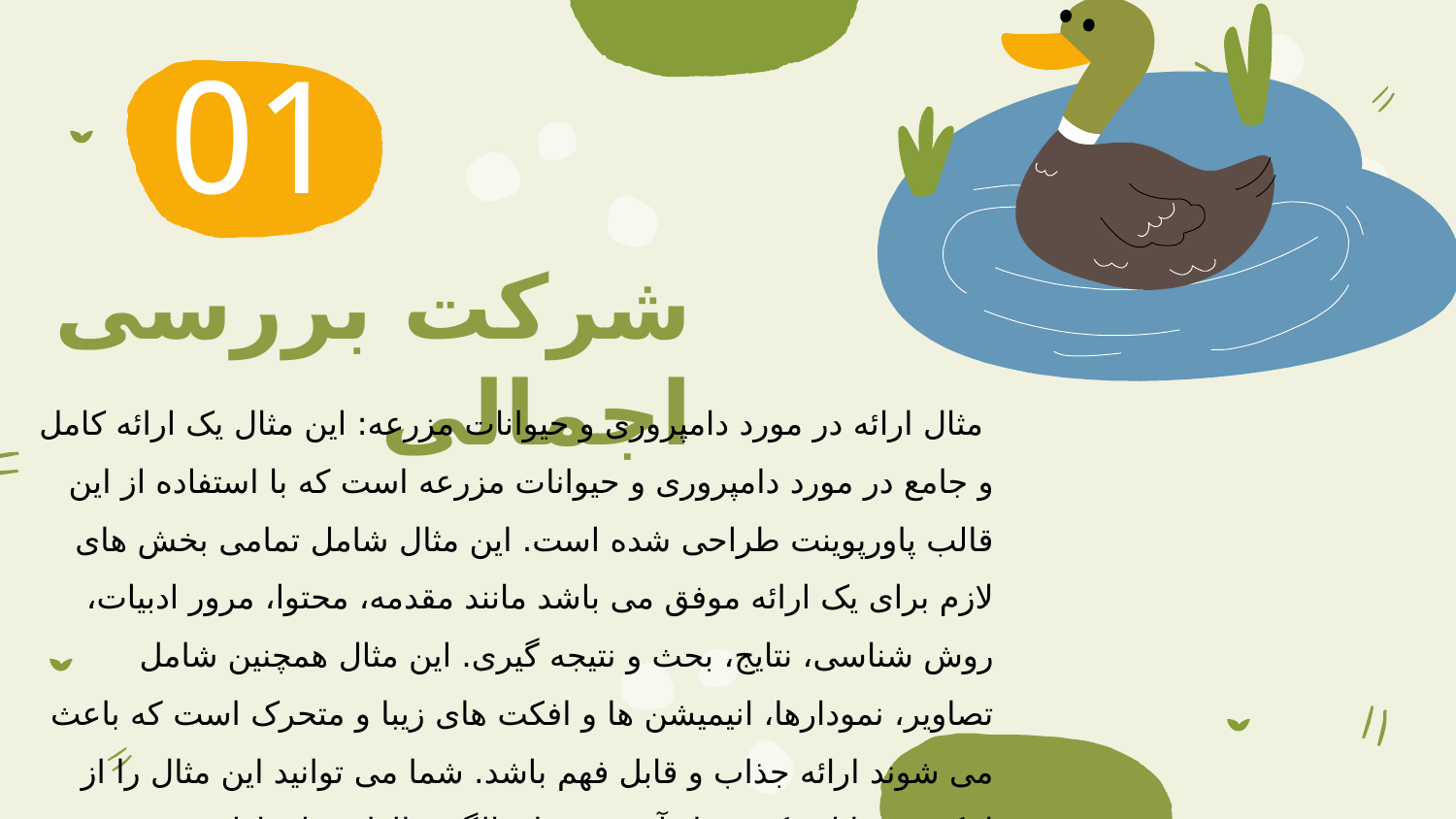

# 01

شرکت بررسی اجمالی
 مثال ارائه در مورد دامپروری و حیوانات مزرعه: این مثال یک ارائه کامل و جامع در مورد دامپروری و حیوانات مزرعه است که با استفاده از این قالب پاورپوینت طراحی شده است. این مثال شامل تمامی بخش های لازم برای یک ارائه موفق می باشد مانند مقدمه، محتوا، مرور ادبیات، روش شناسی، نتایج، بحث و نتیجه گیری. این مثال همچنین شامل تصاویر، نمودارها، انیمیشن ها و افکت های زیبا و متحرک است که باعث می شوند ارائه جذاب و قابل فهم باشد. شما می توانید این مثال را از لینک زیر دانلود کنید و از آن به عنوان الگو و الهام برای ارائه خود استفاده کنید.